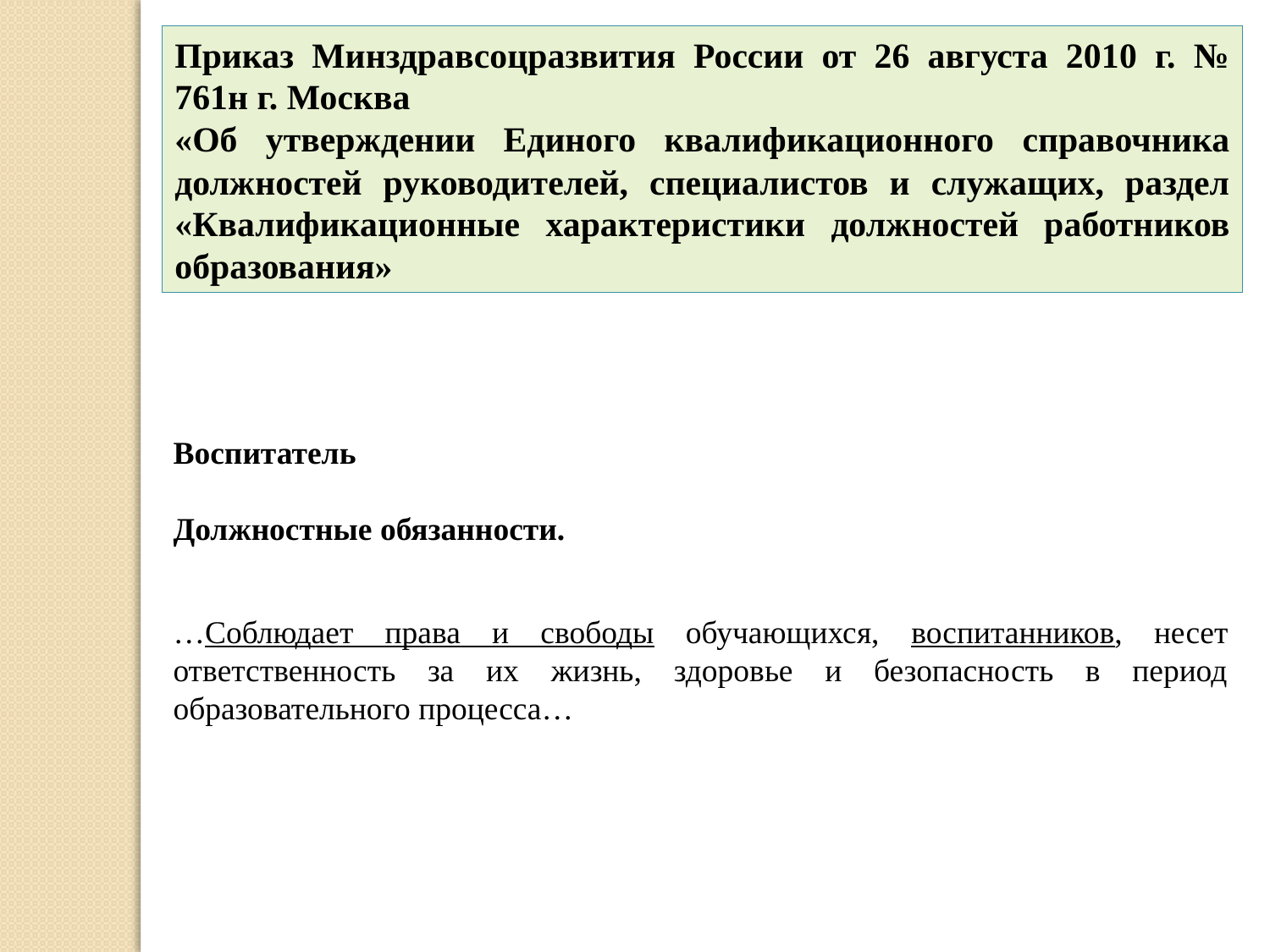

Приказ Mинздравсоцразвития России от 26 августа 2010 г. № 761н г. Москва
«Об утверждении Единого квалификационного справочника должностей руководителей, специалистов и служащих, раздел «Квалификационные характеристики должностей работников образования»
Воспитатель

Должностные обязанности.
…Соблюдает права и свободы обучающихся, воспитанников, несет ответственность за их жизнь, здоровье и безопасность в период образовательного процесса…